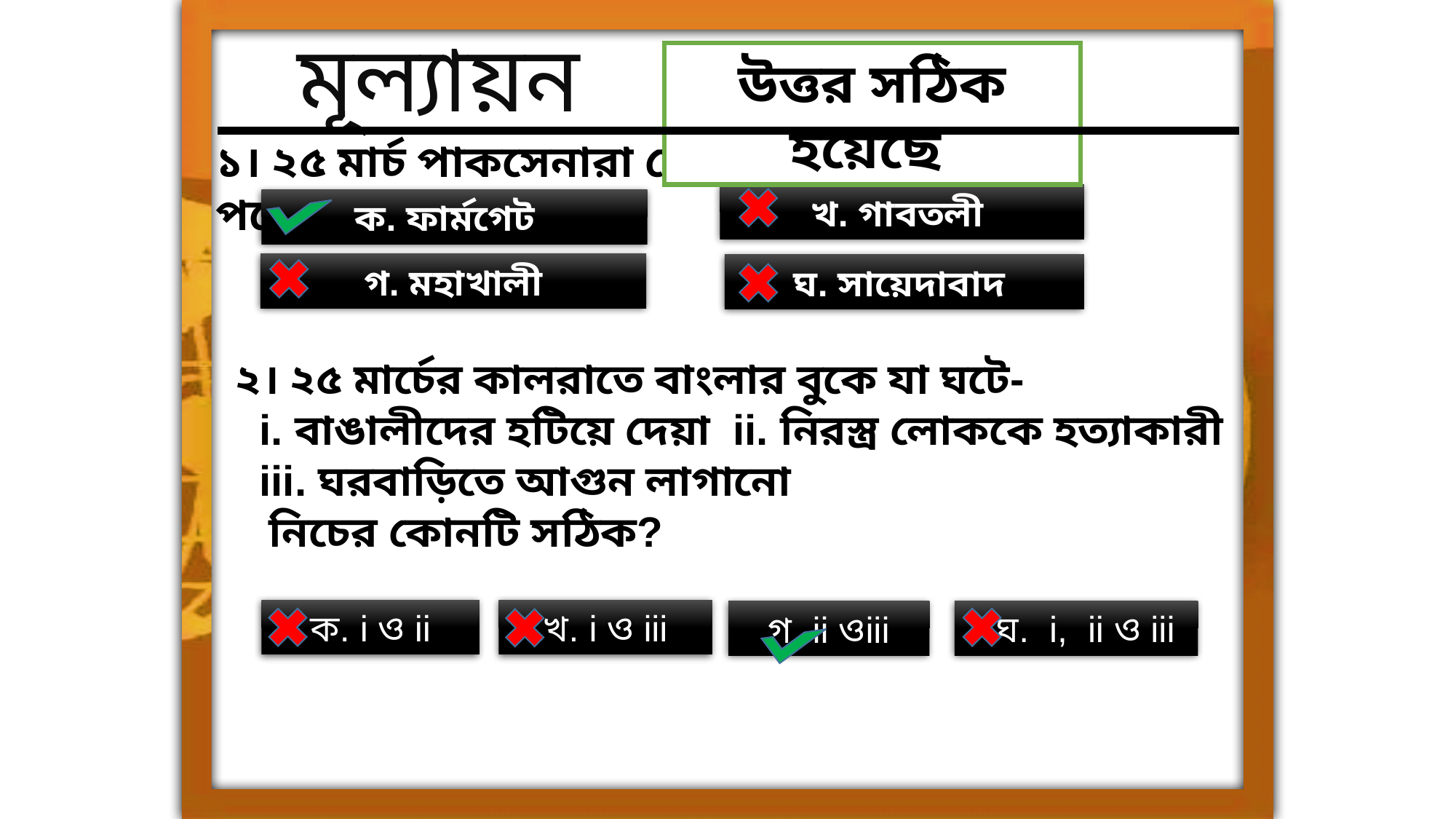

মূল্যায়ন
Avevi †Póv Kwi
উত্তর সঠিক হয়েছে
১। ২৫ মার্চ পাকসেনারা কোথায় ঝাপিয়ে পড়ে?

খ. গাবতলী
ক. ফার্মগেট

গ. মহাখালী
ঘ. সায়েদাবাদ

২। ২৫ মার্চের কালরাতে বাংলার বুকে যা ঘটে-
  i. বাঙালীদের হটিয়ে দেয়া  ii. নিরস্ত্র লোককে হত্যাকারী
  iii. ঘরবাড়িতে আগুন লাগানো
   নিচের কোনটি সঠিক?

ক. i ও ii
খ. i ও iii

   ঘ.  i,  ii ও iii
গ. ii ওiii